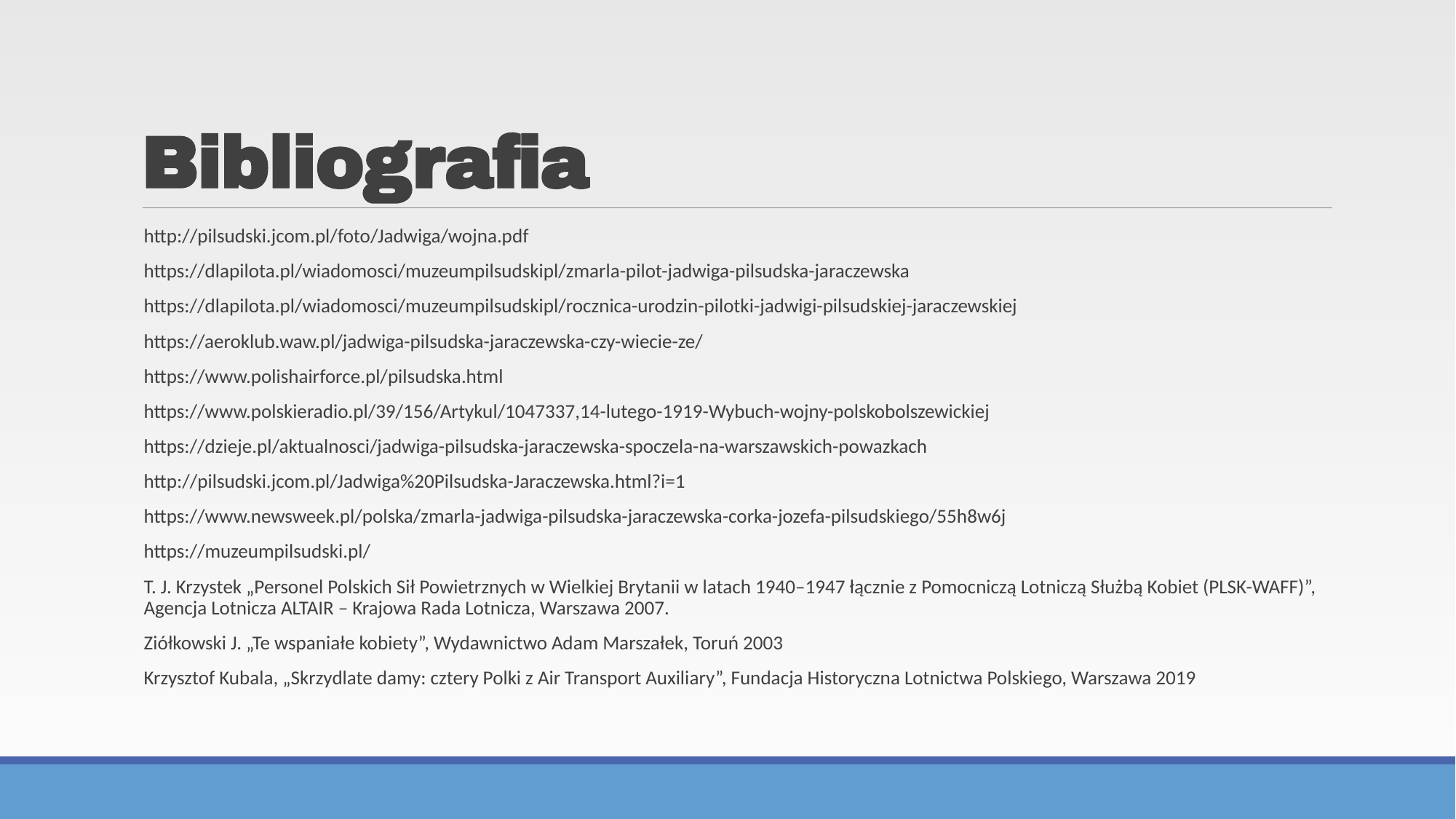

# Bibliografia
http://pilsudski.jcom.pl/foto/Jadwiga/wojna.pdf
https://dlapilota.pl/wiadomosci/muzeumpilsudskipl/zmarla-pilot-jadwiga-pilsudska-jaraczewska
https://dlapilota.pl/wiadomosci/muzeumpilsudskipl/rocznica-urodzin-pilotki-jadwigi-pilsudskiej-jaraczewskiej
https://aeroklub.waw.pl/jadwiga-pilsudska-jaraczewska-czy-wiecie-ze/
https://www.polishairforce.pl/pilsudska.html
https://www.polskieradio.pl/39/156/Artykul/1047337,14-lutego-1919-Wybuch-wojny-polskobolszewickiej
https://dzieje.pl/aktualnosci/jadwiga-pilsudska-jaraczewska-spoczela-na-warszawskich-powazkach
http://pilsudski.jcom.pl/Jadwiga%20Pilsudska-Jaraczewska.html?i=1
https://www.newsweek.pl/polska/zmarla-jadwiga-pilsudska-jaraczewska-corka-jozefa-pilsudskiego/55h8w6j
https://muzeumpilsudski.pl/
T. J. Krzystek „Personel Polskich Sił Powietrznych w Wielkiej Brytanii w latach 1940–1947 łącznie z Pomocniczą Lotniczą Służbą Kobiet (PLSK-WAFF)”, Agencja Lotnicza ALTAIR – Krajowa Rada Lotnicza, Warszawa 2007.
Ziółkowski J. „Te wspaniałe kobiety”, Wydawnictwo Adam Marszałek, Toruń 2003
Krzysztof Kubala, „Skrzydlate damy: cztery Polki z Air Transport Auxiliary”, Fundacja Historyczna Lotnictwa Polskiego, Warszawa 2019